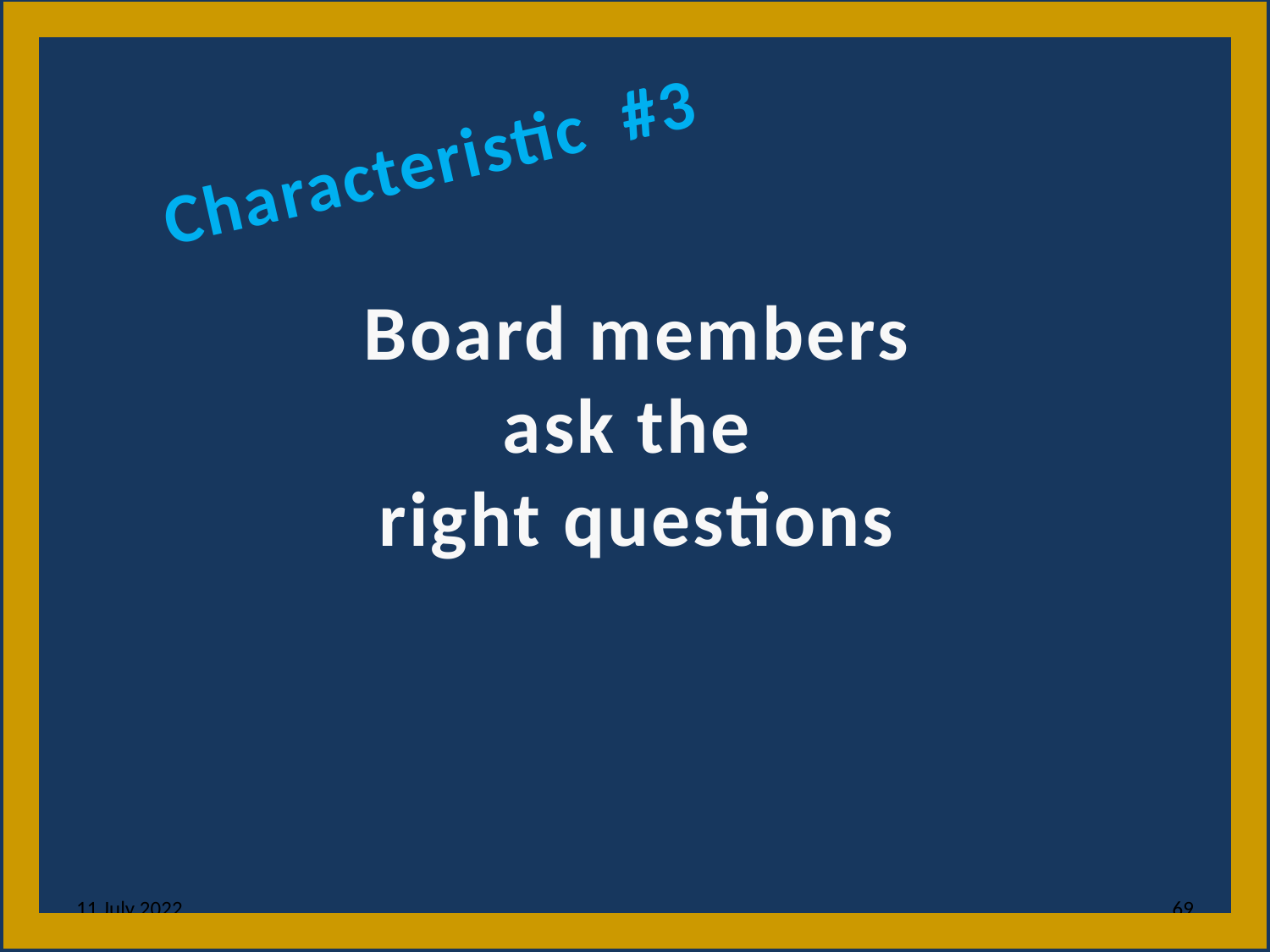

Characteristic  #3
Board members
ask the
right questions
11 July 2022
69